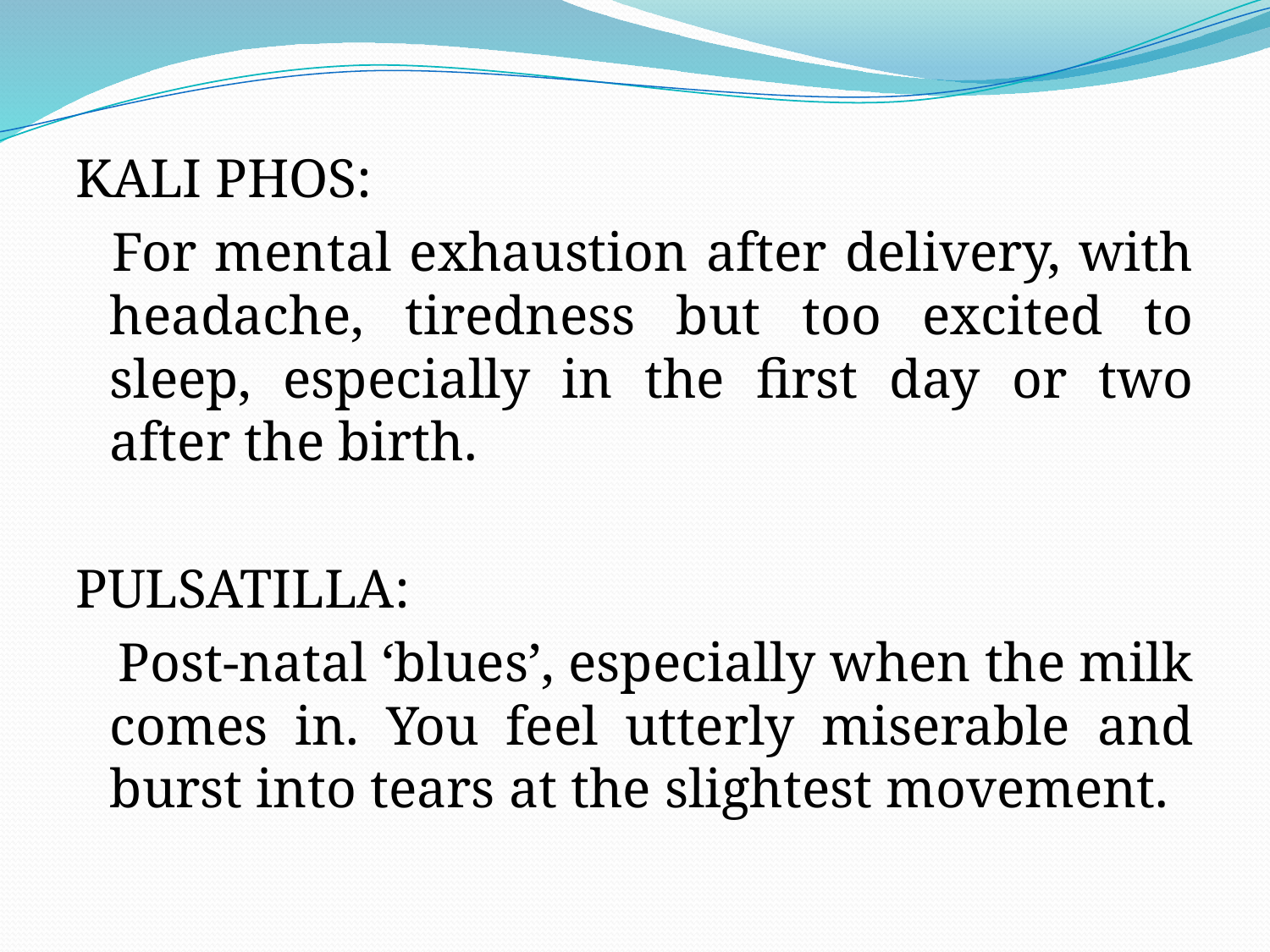

KALI PHOS:
  For mental exhaustion after delivery, with headache, tiredness but too excited to sleep, especially in the first day or two after the birth.

PULSATILLA:
   Post-natal ‘blues’, especially when the milk comes in. You feel utterly miserable and burst into tears at the slightest movement.